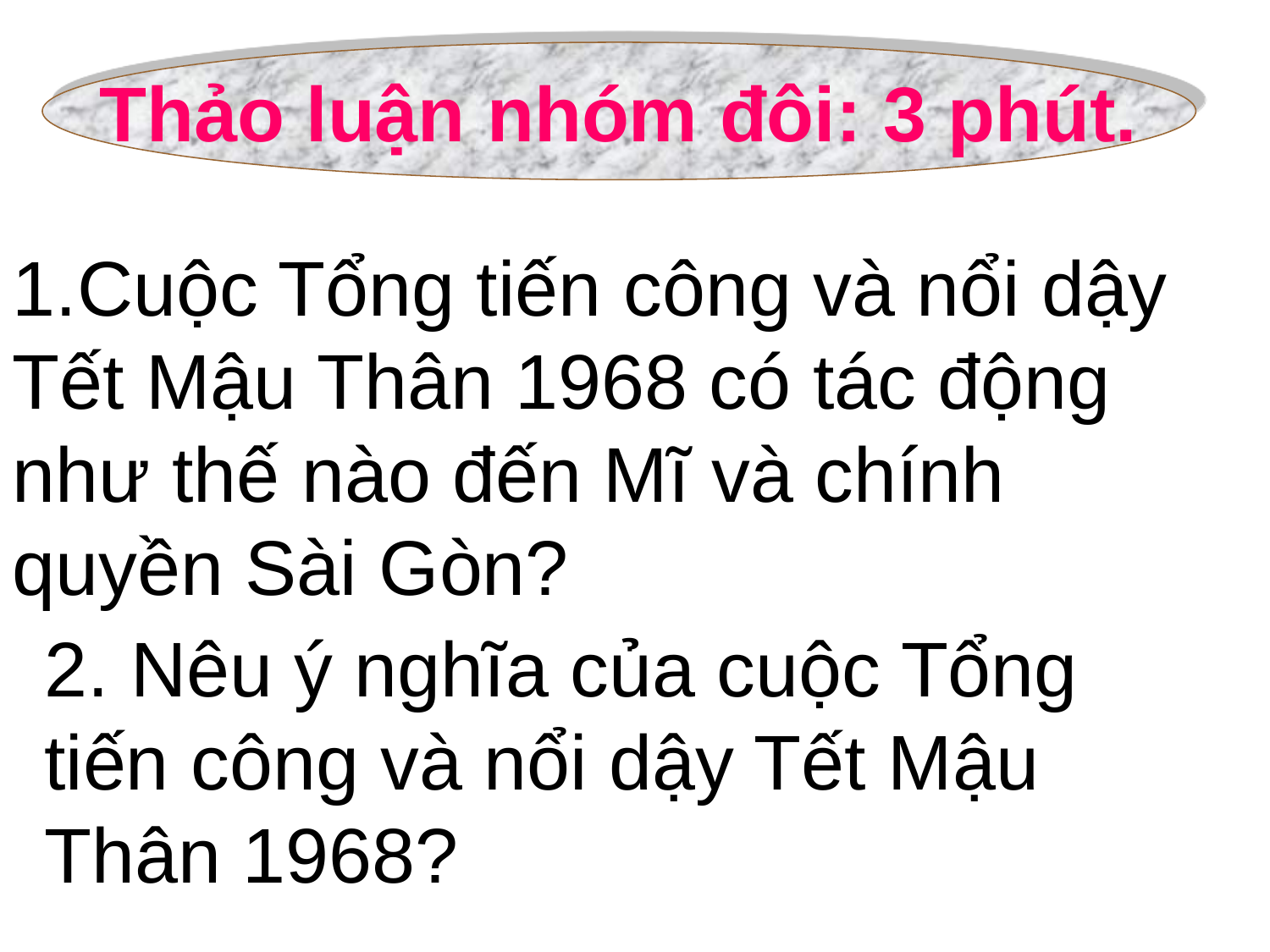

Thảo luận nhóm đôi: 3 phút.
1.Cuộc Tổng tiến công và nổi dậy Tết Mậu Thân 1968 có tác động như thế nào đến Mĩ và chính quyền Sài Gòn?
2. Nêu ý nghĩa của cuộc Tổng tiến công và nổi dậy Tết Mậu Thân 1968?